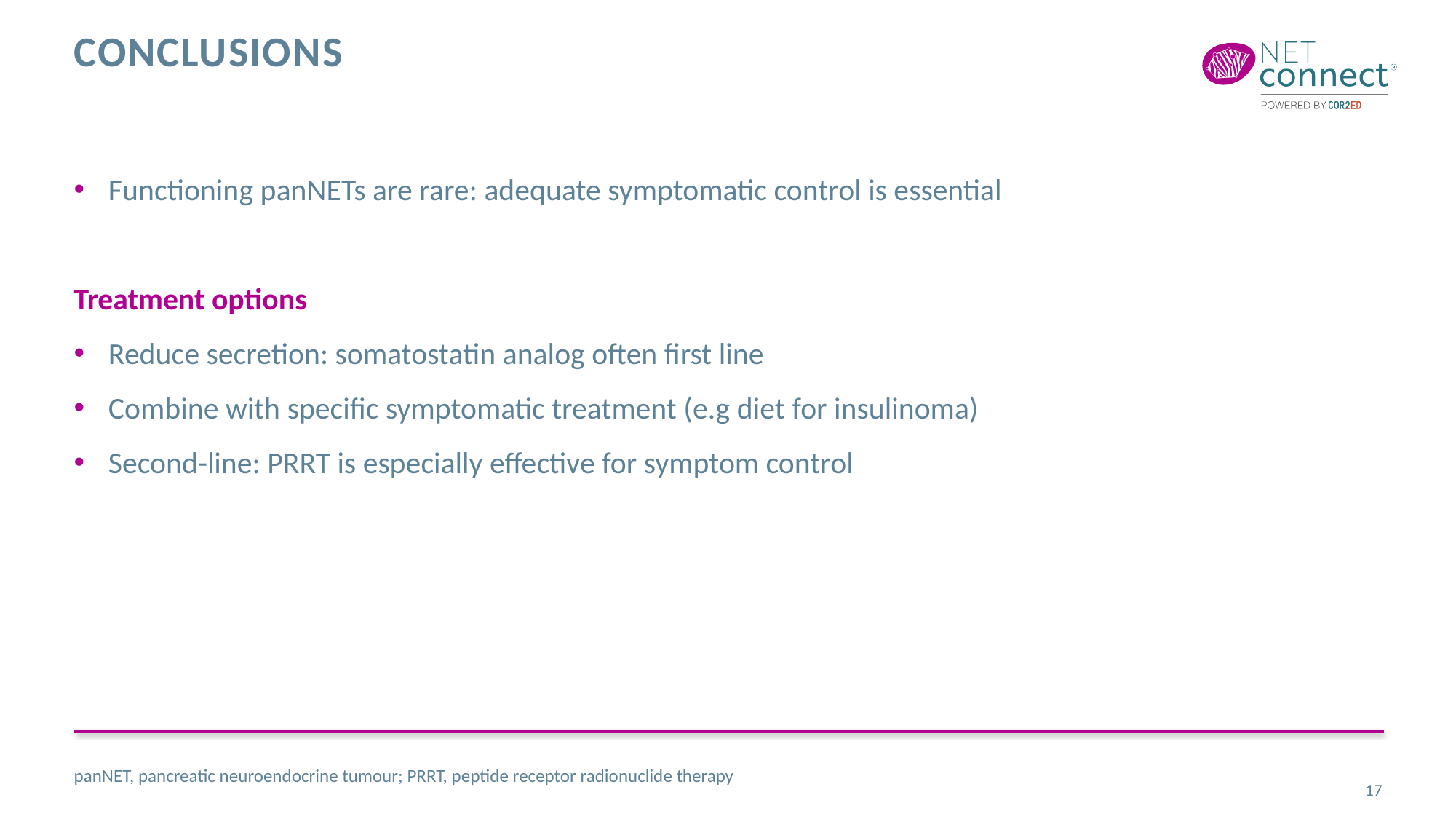

# ConclusionS
Functioning panNETs are rare: adequate symptomatic control is essential

Treatment options
Reduce secretion: somatostatin analog often first line
Combine with specific symptomatic treatment (e.g diet for insulinoma)
Second-line: PRRT is especially effective for symptom control

panNET, pancreatic neuroendocrine tumour; PRRT, peptide receptor radionuclide therapy
17